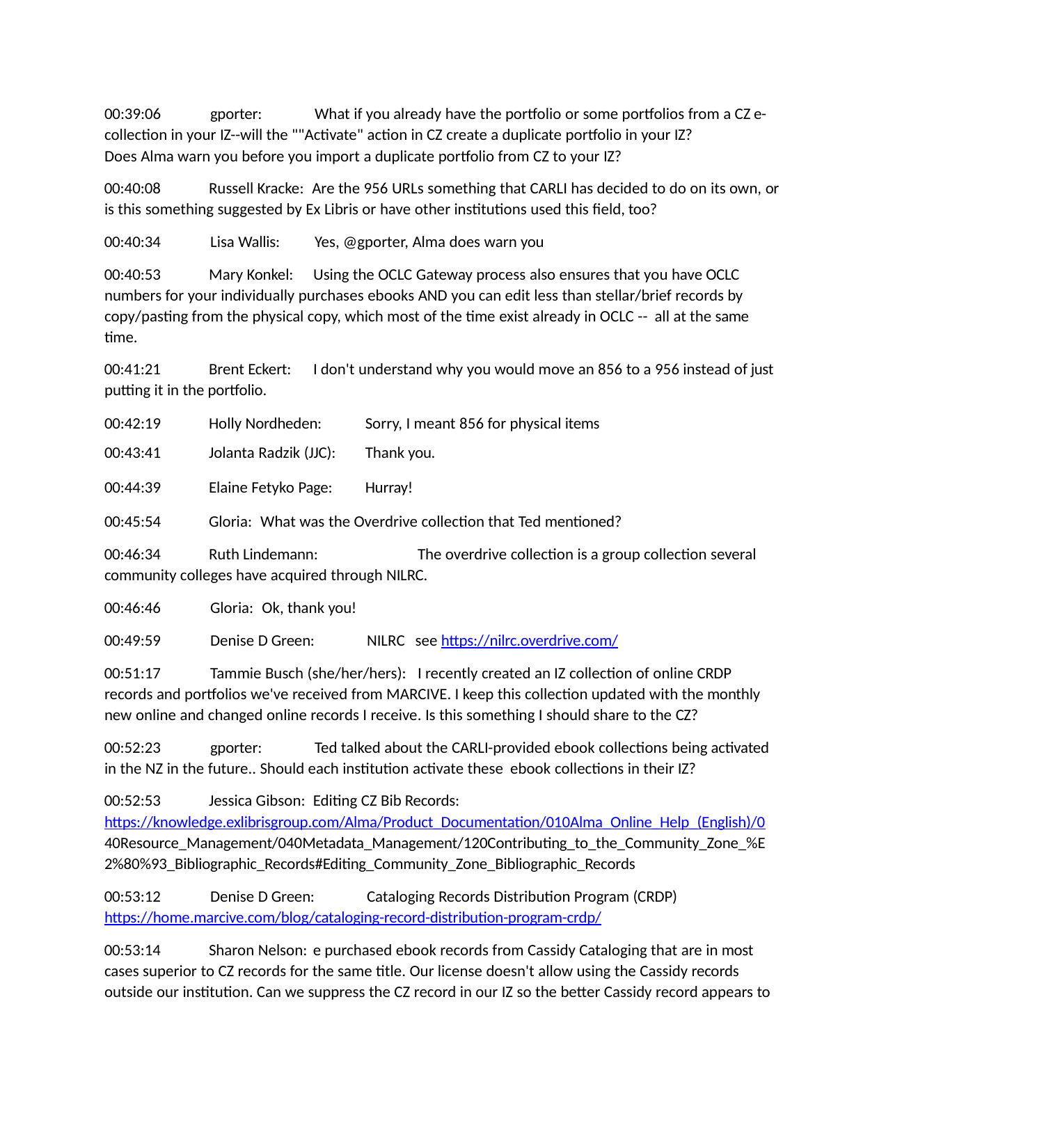

00:39:06	gporter:	What if you already have the portfolio or some portfolios from a CZ e-collection in your IZ--will the ""Activate" action in CZ create a duplicate portfolio in your IZ?
Does Alma warn you before you import a duplicate portfolio from CZ to your IZ?
00:40:08	Russell Kracke: Are the 956 URLs something that CARLI has decided to do on its own, or is this something suggested by Ex Libris or have other institutions used this field, too?
00:40:34	Lisa Wallis:	Yes, @gporter, Alma does warn you
00:40:53	Mary Konkel:	Using the OCLC Gateway process also ensures that you have OCLC numbers for your individually purchases ebooks AND you can edit less than stellar/brief records by copy/pasting from the physical copy, which most of the time exist already in OCLC -- all at the same time.
00:41:21	Brent Eckert:	I don't understand why you would move an 856 to a 956 instead of just putting it in the portfolio.
| 00:42:19 | Holly Nordheden: | Sorry, I meant 856 for physical items |
| --- | --- | --- |
| 00:43:41 | Jolanta Radzik (JJC): | Thank you. |
| 00:44:39 | Elaine Fetyko Page: | Hurray! |
00:45:54
Gloria: What was the Overdrive collection that Ted mentioned?
00:46:34	Ruth Lindemann:	The overdrive collection is a group collection several community colleges have acquired through NILRC.
00:46:46	Gloria: Ok, thank you!
00:49:59	Denise D Green:	NILRC see https://nilrc.overdrive.com/
00:51:17	Tammie Busch (she/her/hers):  I recently created an IZ collection of online CRDP records and portfolios we've received from MARCIVE. I keep this collection updated with the monthly new online and changed online records I receive. Is this something I should share to the CZ?
00:52:23	gporter:	Ted talked about the CARLI-provided ebook collections being activated in the NZ in the future.. Should each institution activate these ebook collections in their IZ?
00:52:53	Jessica Gibson: Editing CZ Bib Records: https://knowledge.exlibrisgroup.com/Alma/Product_Documentation/010Alma_Online_Help_(English)/0 40Resource_Management/040Metadata_Management/120Contributing_to_the_Community_Zone_%E 2%80%93_Bibliographic_Records#Editing_Community_Zone_Bibliographic_Records
00:53:12	Denise D Green:	Cataloging Records Distribution Program (CRDP) https://home.marcive.com/blog/cataloging-record-distribution-program-crdp/
00:53:14	Sharon Nelson: e purchased ebook records from Cassidy Cataloging that are in most cases superior to CZ records for the same title. Our license doesn't allow using the Cassidy records outside our institution. Can we suppress the CZ record in our IZ so the better Cassidy record appears to